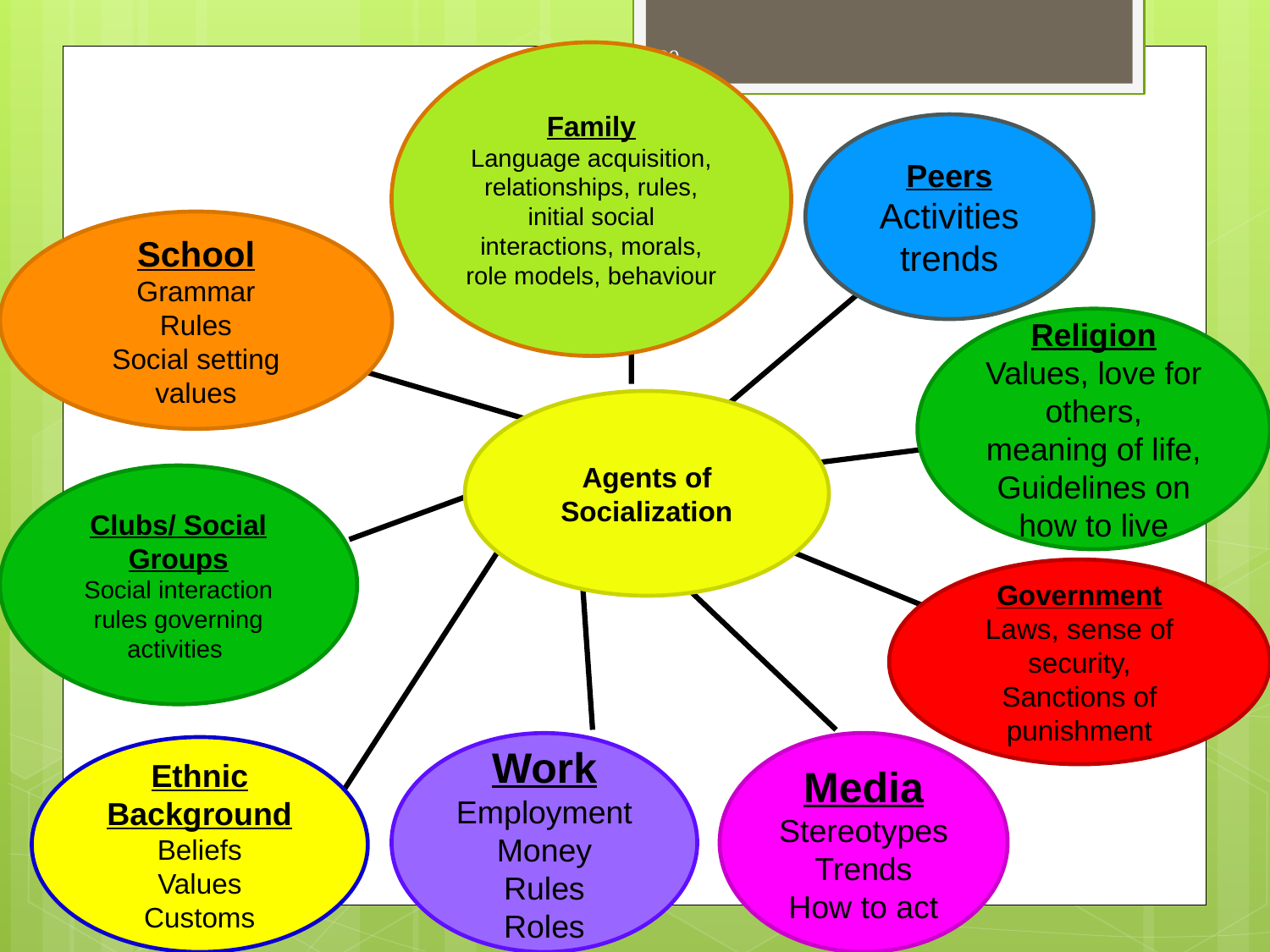

29
Family
Language acquisition, relationships, rules, initial social interactions, morals, role models, behaviour
Peers
Activities
trends
School
Grammar
Rules
Social setting
values

Religion
Values, love for others, meaning of life, Guidelines on how to live

Agents of Socialization

Clubs/ Social Groups
Social interaction
rules governing activities

Government
Laws, sense of security,
Sanctions of punishment

Media
Stereotypes
Trends
How to act
Work
Employment
Money
Rules
Roles
Ethnic Background
Beliefs
Values
Customs